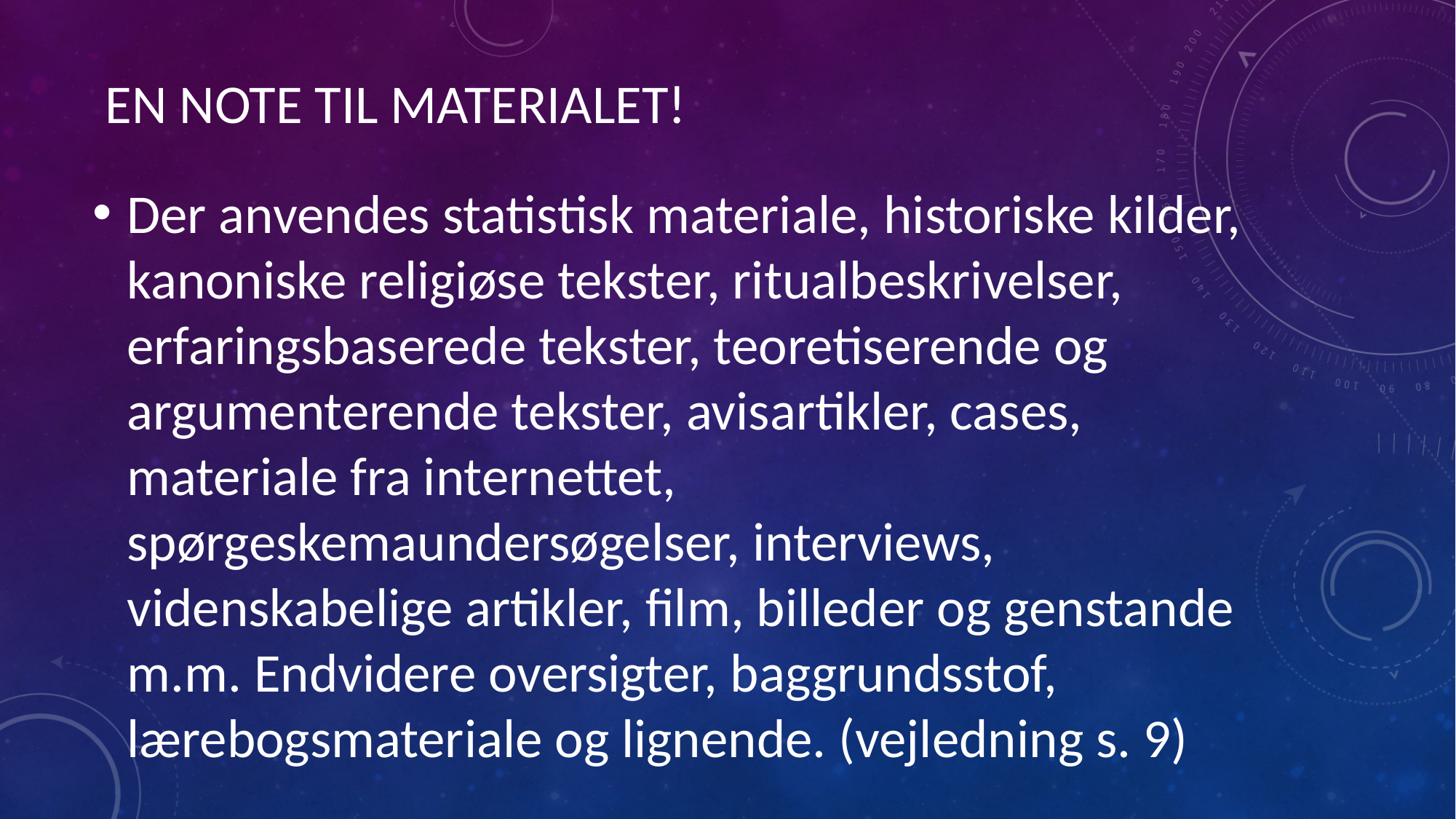

# En note til materialet!
Der anvendes statistisk materiale, historiske kilder, kanoniske religiøse tekster, ritualbeskrivelser, erfaringsbaserede tekster, teoretiserende og argumenterende tekster, avisartikler, cases, materiale fra internettet, spørgeskemaundersøgelser, interviews, videnskabelige artikler, film, billeder og genstande m.m. Endvidere oversigter, baggrundsstof, lærebogsmateriale og lignende. (vejledning s. 9)